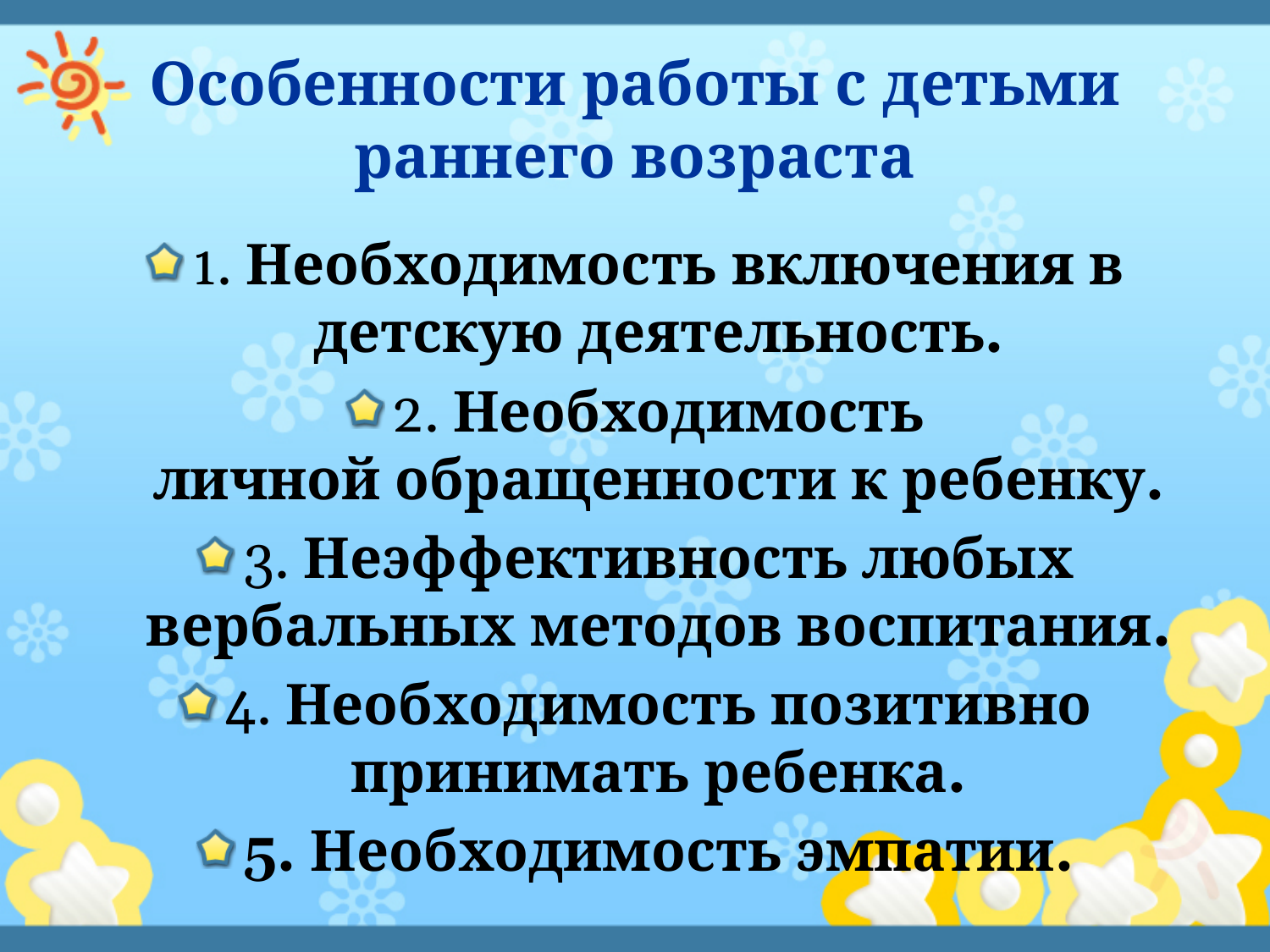

# Особенности работы с детьми раннего возраста
1. Необходимость включения в детскую деятельность.
2. Необходимость личной обращенности к ребенку.
3. Неэффективность любых вербальных методов воспитания.
4. Необходимость позитивно принимать ребенка.
5. Необходимость эмпатии.